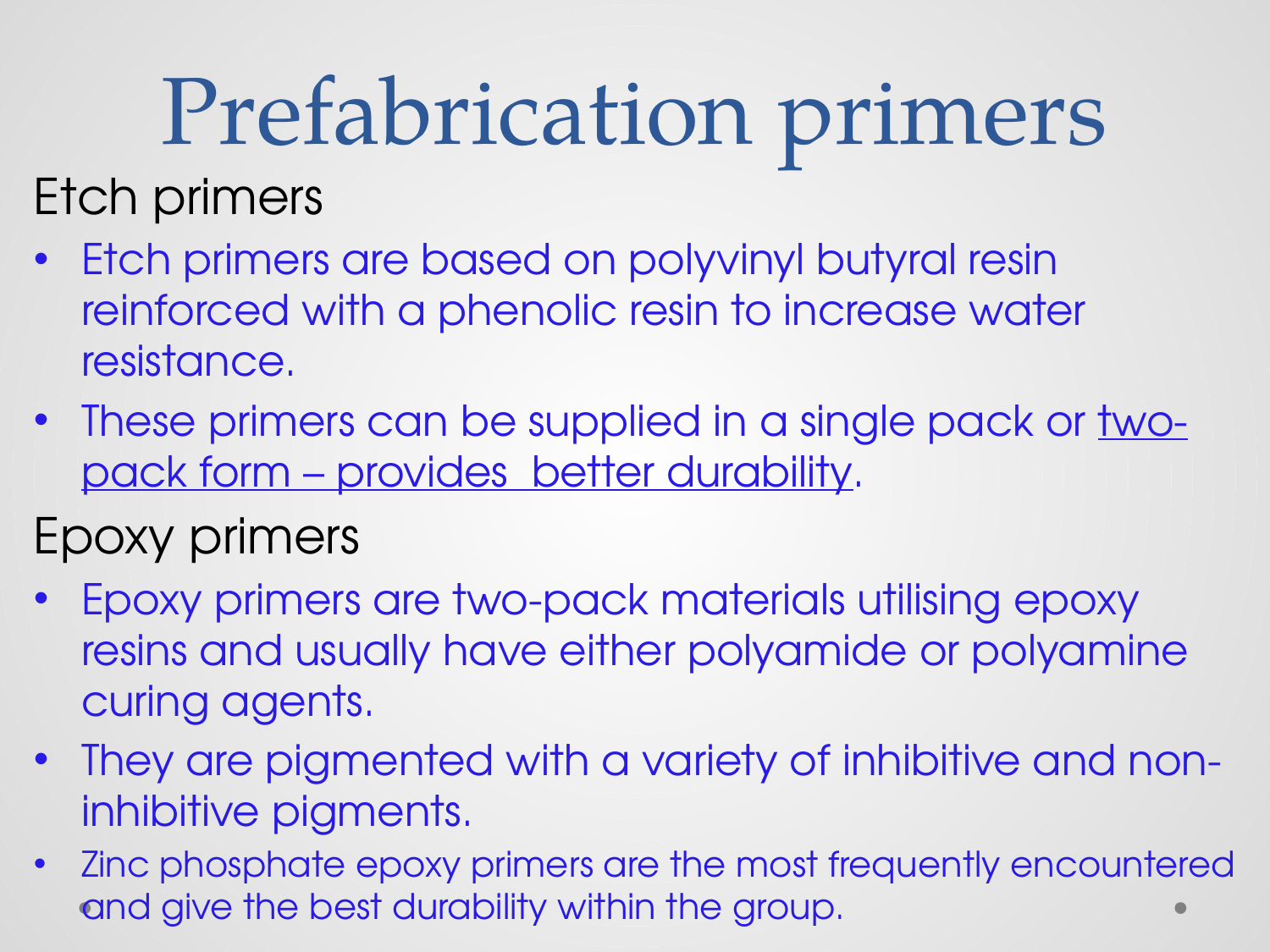

# Prefabrication primers
Etch primers
Etch primers are based on polyvinyl butyral resin reinforced with a phenolic resin to increase water resistance.
These primers can be supplied in a single pack or two-pack form – provides  better durability.
Epoxy primers
Epoxy primers are two-pack materials utilising epoxy resins and usually have either polyamide or polyamine curing agents.
They are pigmented with a variety of inhibitive and non-inhibitive pigments.
Zinc phosphate epoxy primers are the most frequently encountered and give the best durability within the group.